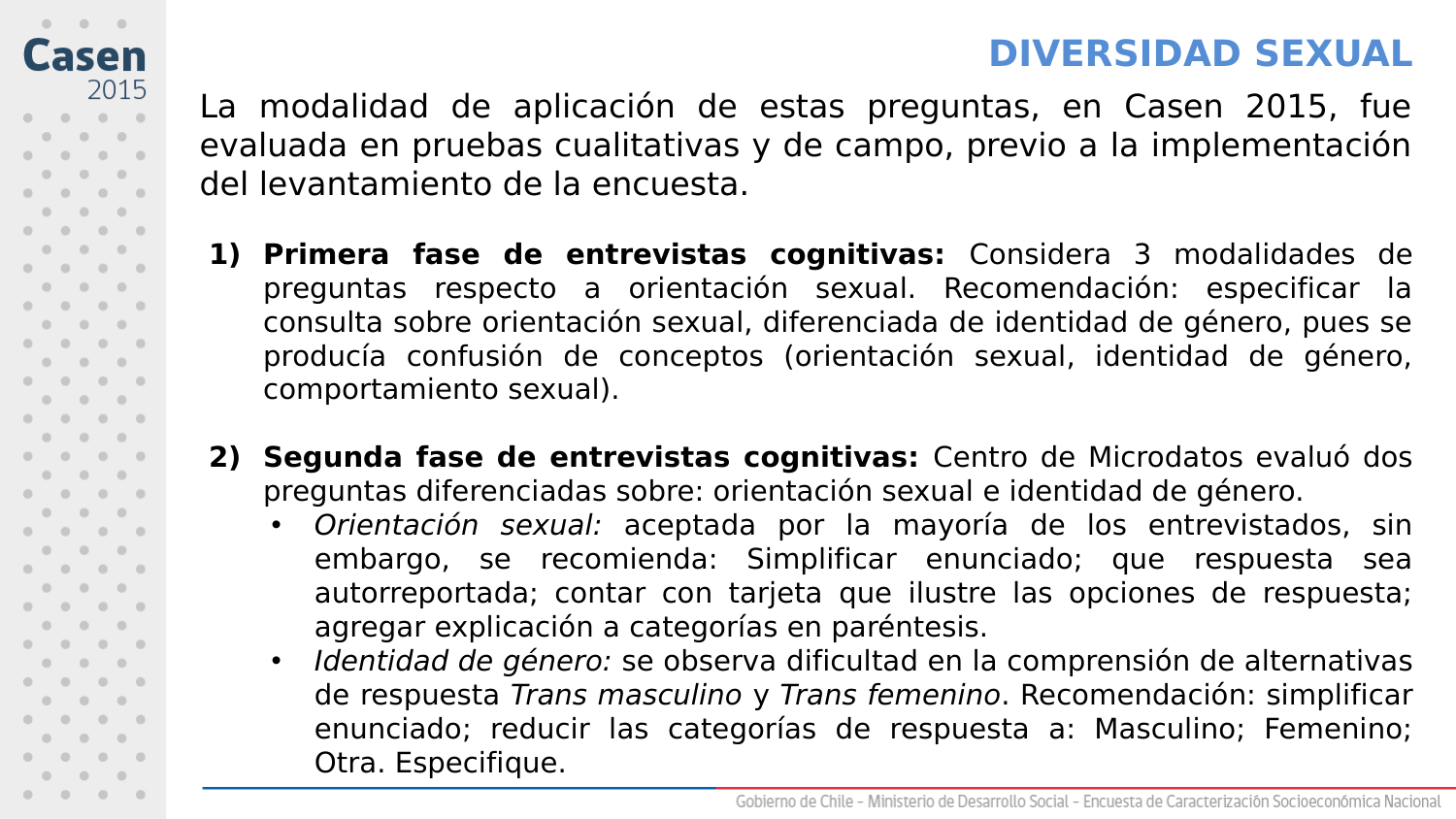

DIVERSIDAD SEXUAL
La modalidad de aplicación de estas preguntas, en Casen 2015, fue evaluada en pruebas cualitativas y de campo, previo a la implementación del levantamiento de la encuesta.

Primera fase de entrevistas cognitivas: Considera 3 modalidades de preguntas respecto a orientación sexual. Recomendación: especificar la consulta sobre orientación sexual, diferenciada de identidad de género, pues se producía confusión de conceptos (orientación sexual, identidad de género, comportamiento sexual).

Segunda fase de entrevistas cognitivas: Centro de Microdatos evaluó dos preguntas diferenciadas sobre: orientación sexual e identidad de género.
Orientación sexual: aceptada por la mayoría de los entrevistados, sin embargo, se recomienda: Simplificar enunciado; que respuesta sea autorreportada; contar con tarjeta que ilustre las opciones de respuesta; agregar explicación a categorías en paréntesis.
Identidad de género: se observa dificultad en la comprensión de alternativas de respuesta Trans masculino y Trans femenino. Recomendación: simplificar enunciado; reducir las categorías de respuesta a: Masculino; Femenino; Otra. Especifique.